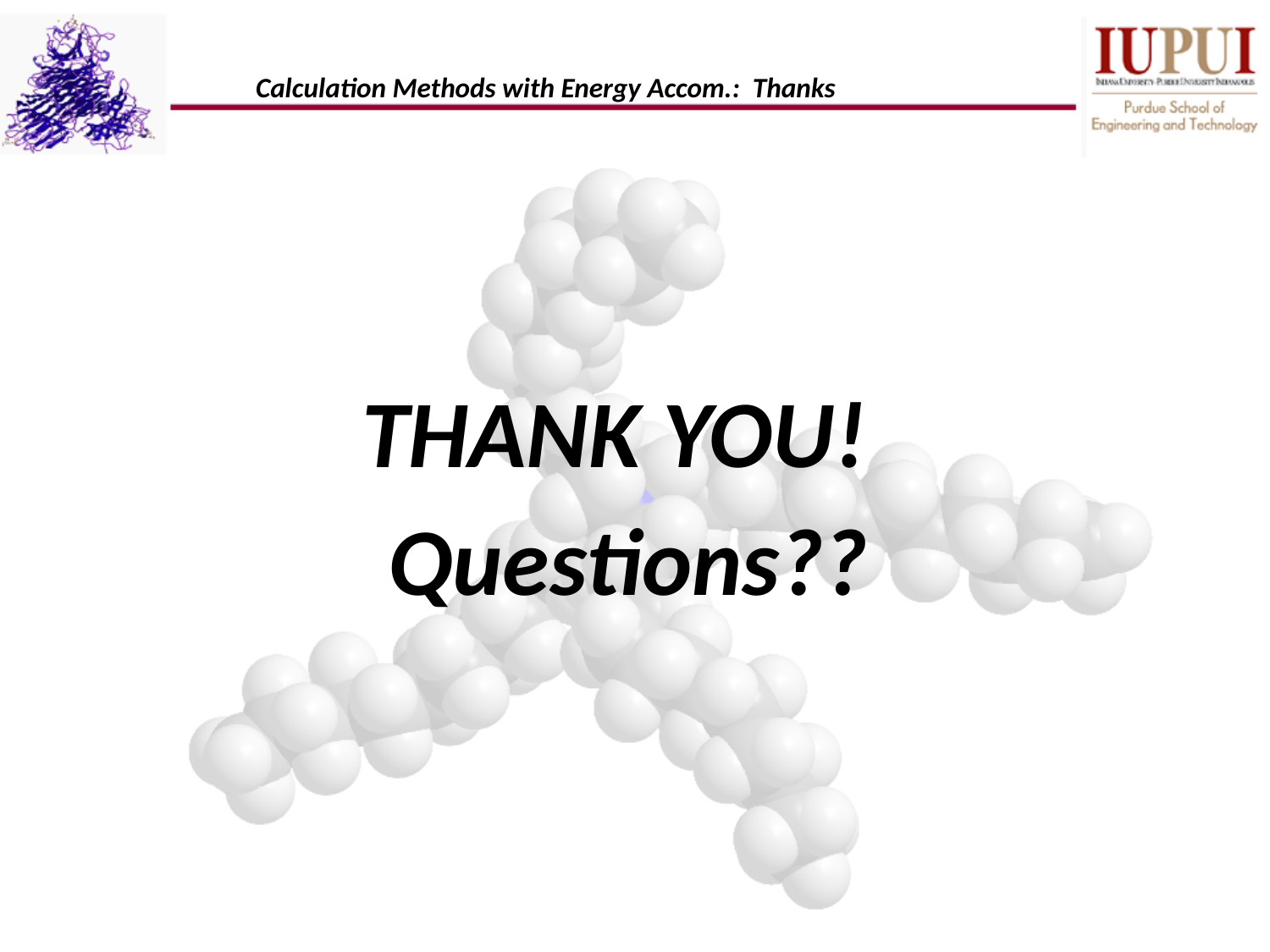

Calculation Methods with Energy Accom.:  Thanks
THANK YOU!
Questions??